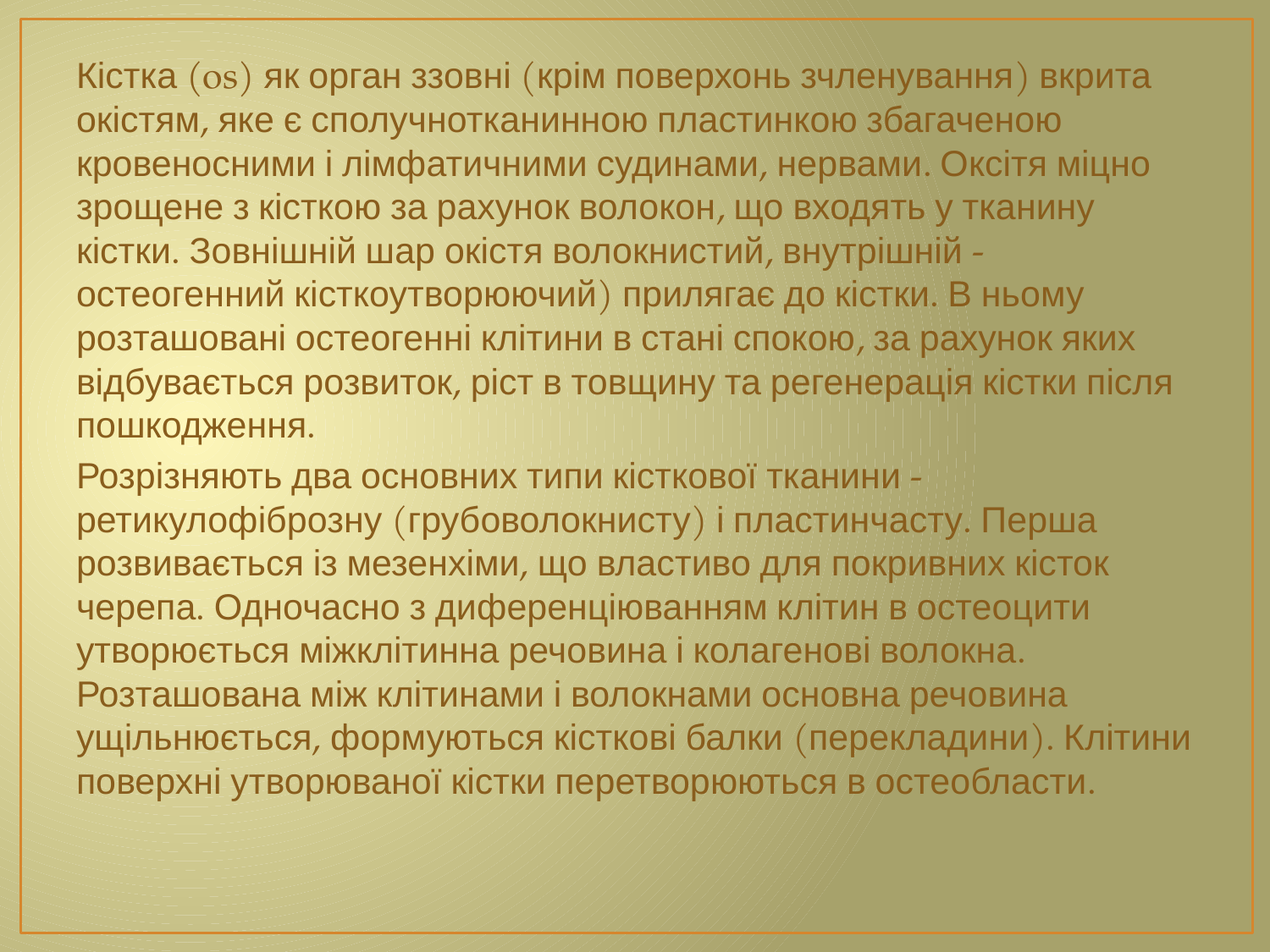

Кістка (os) як орган ззовні (крім поверхонь зчленування) вкрита окістям, яке є сполучнотканинною пластинкою збагаченою кровеносними і лімфатичними судинами, нервами. Оксітя міцно зрощене з кісткою за рахунок волокон, що входять у тканину кістки. Зовнішній шар окістя волокнистий, внутрішній - остеогенний кісткоутворюючий) прилягає до кістки. В ньому розташовані остеогенні клітини в стані спокою, за рахунок яких відбувається розвиток, ріст в товщину та регенерація кістки після пошкодження.
Розрізняють два основних типи кісткової тканини - ретикулофіброзну (грубоволокнисту) і пластинчасту. Перша розвивається із мезенхіми, що властиво для покривних кісток черепа. Одночасно з диференціюванням клітин в остеоцити утворюється міжклітинна речовина і колагенові волокна. Розташована між клітинами і волокнами основна речовина ущільнюється, формуються кісткові балки (перекладини). Клітини поверхні утворюваної кістки перетворюються в остеобласти.